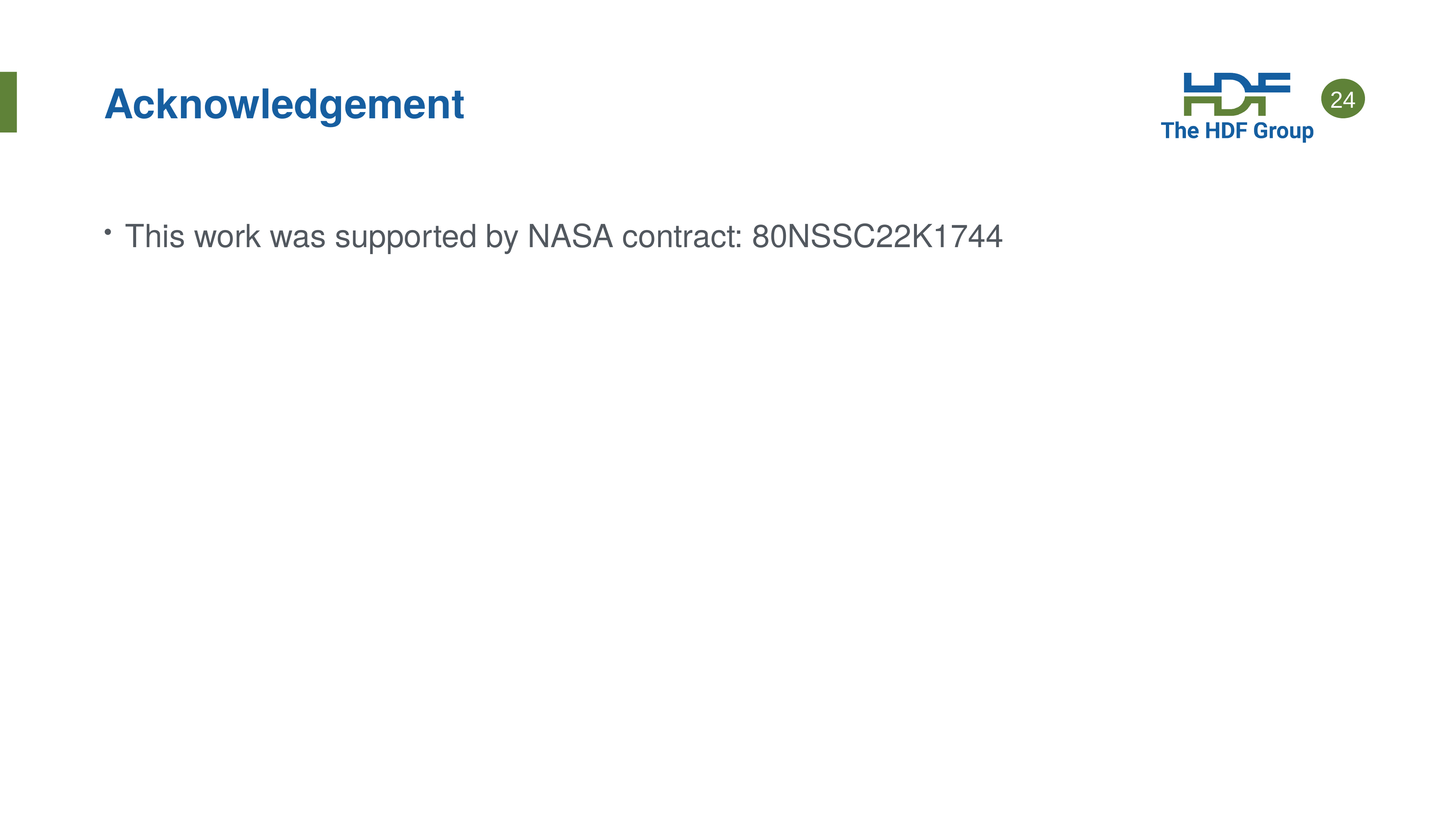

# Acknowledgement
This work was supported by NASA contract: 80NSSC22K1744